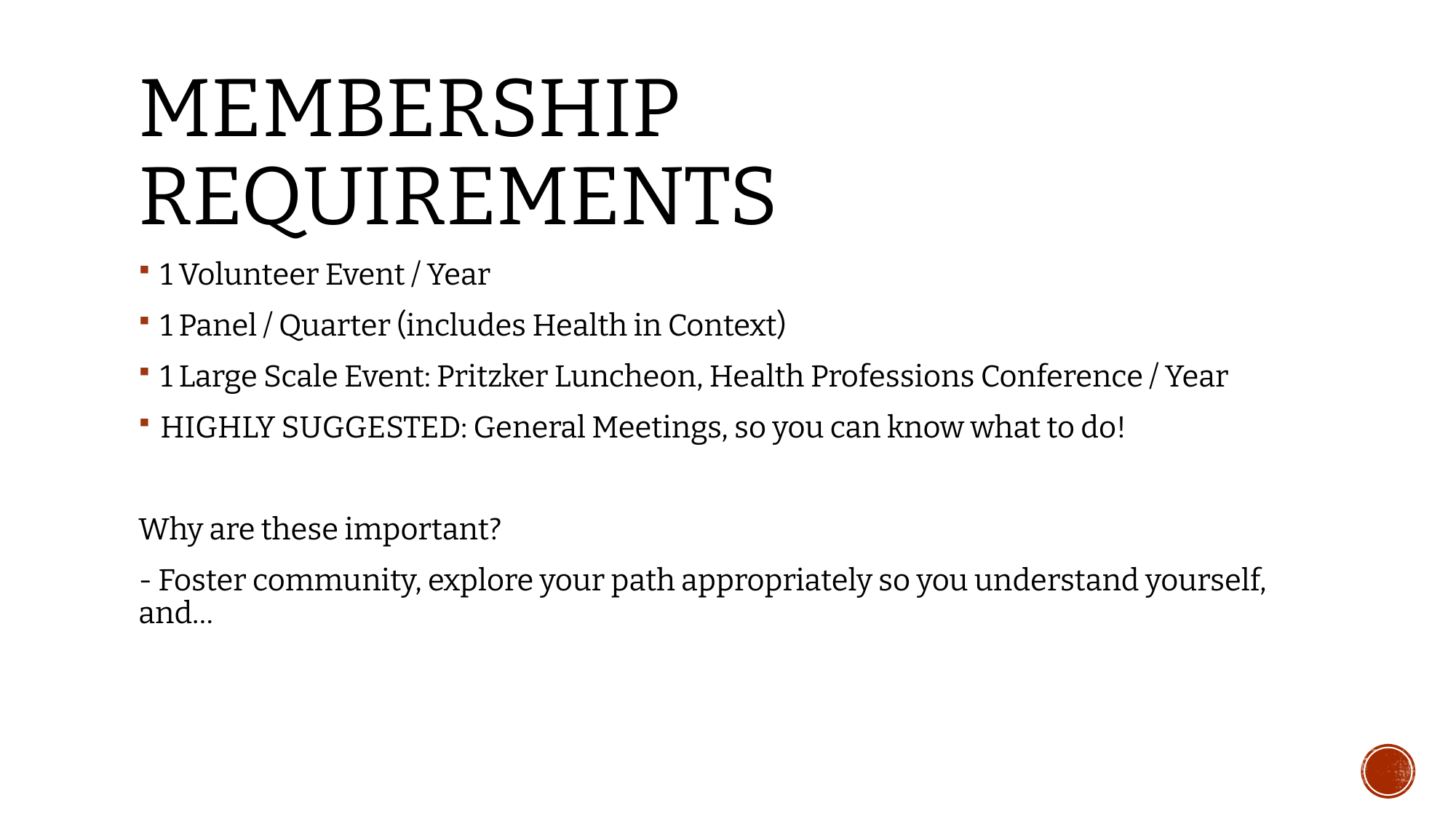

# Membership requirements
1 Volunteer Event / Year
1 Panel / Quarter (includes Health in Context)
1 Large Scale Event: Pritzker Luncheon, Health Professions Conference / Year
HIGHLY SUGGESTED: General Meetings, so you can know what to do!

Why are these important?
- Foster community, explore your path appropriately so you understand yourself, and…